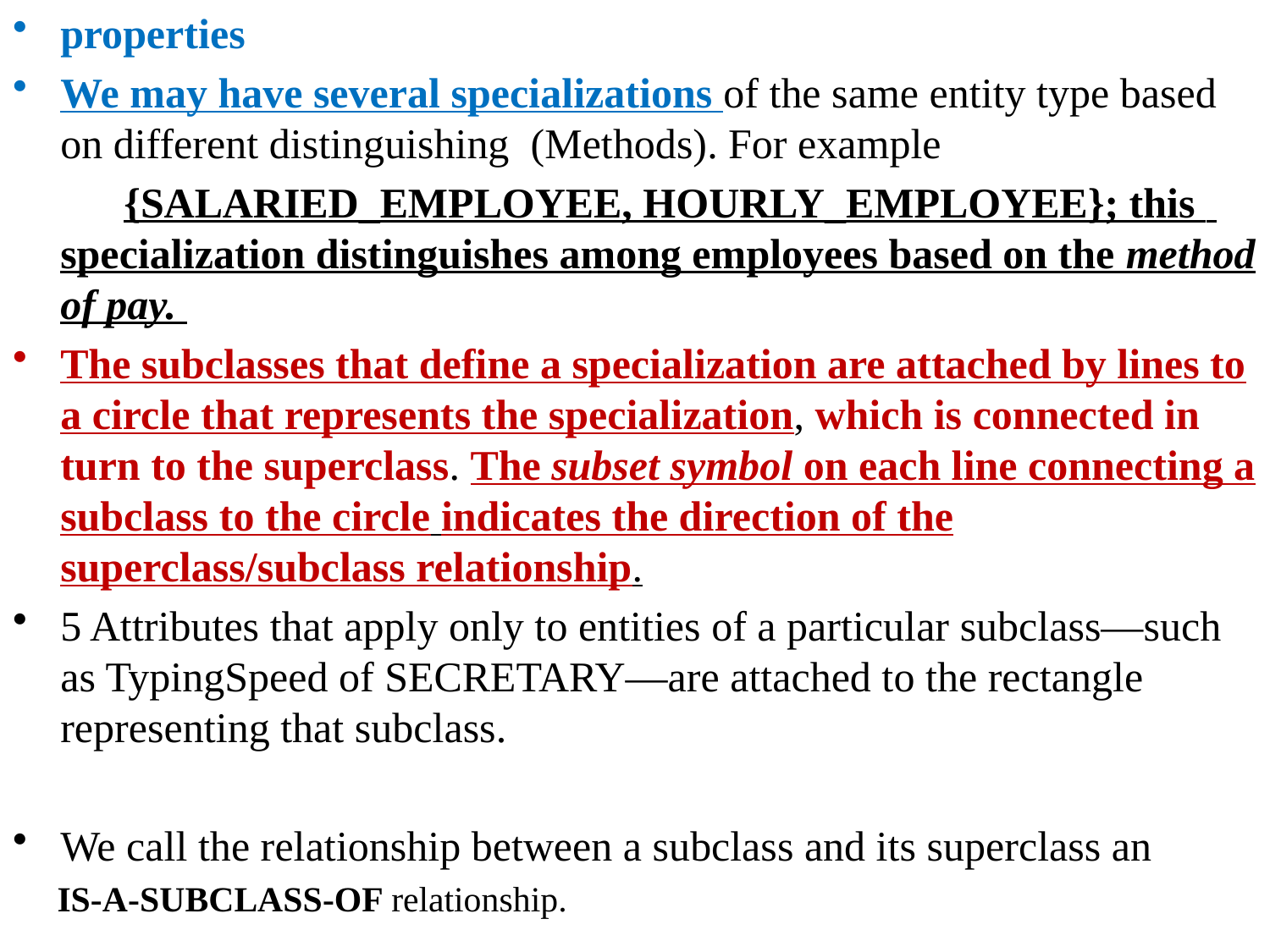

properties
We may have several specializations of the same entity type based on different distinguishing  (Methods). For example
      {SALARIED_EMPLOYEE, HOURLY_EMPLOYEE}; this   specialization distinguishes among employees based on the method of pay.
The subclasses that define a specialization are attached by lines to a circle that represents the specialization, which is connected in turn to the superclass. The subset symbol on each line connecting a subclass to the circle indicates the direction of the superclass/subclass relationship.
5 Attributes that apply only to entities of a particular subclass—such as TypingSpeed of SECRETARY—are attached to the rectangle representing that subclass.

We call the relationship between a subclass and its superclass an
     IS-A-SUBCLASS-OF relationship.